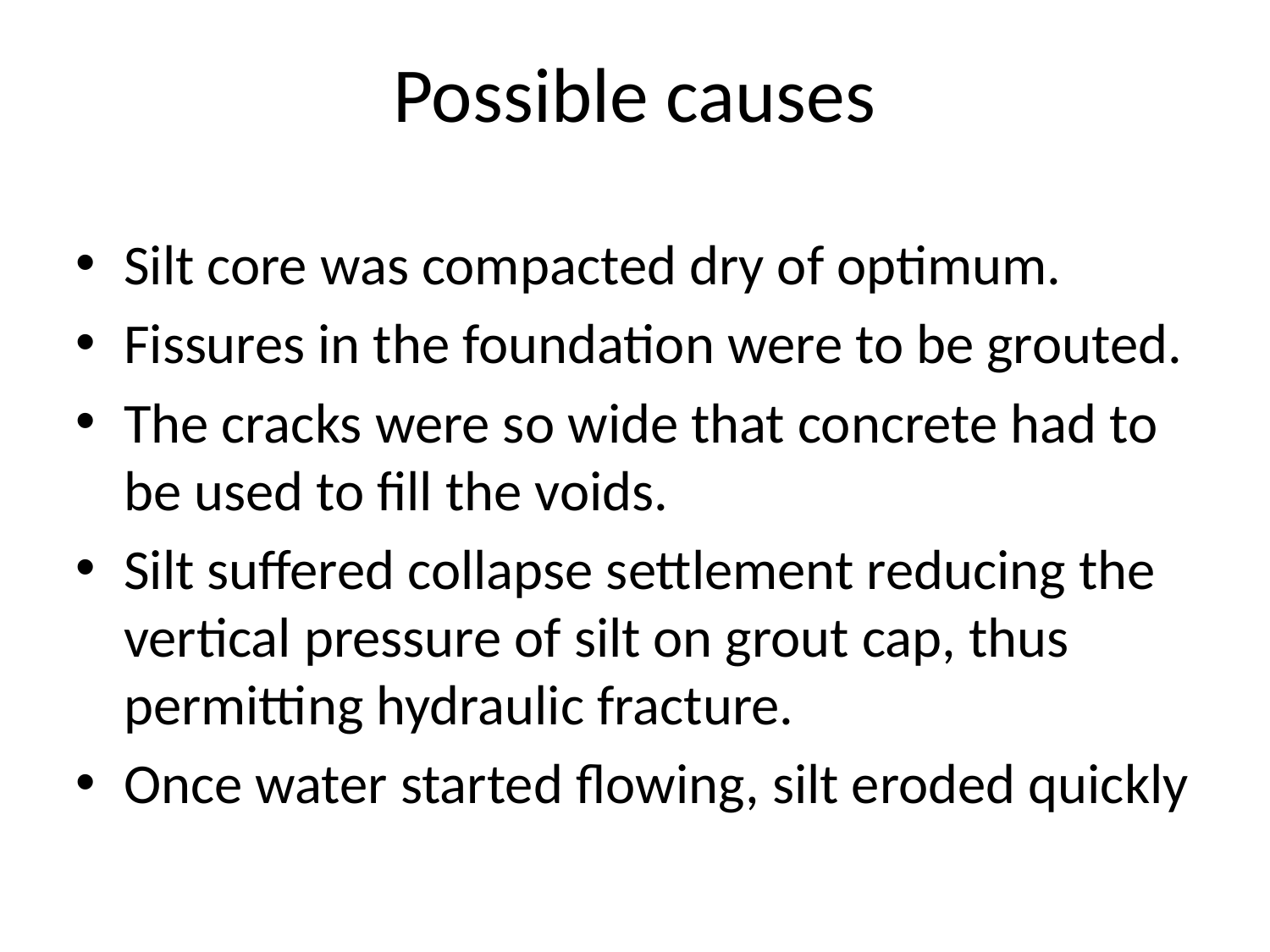

Possible causes
Silt core was compacted dry of optimum.
Fissures in the foundation were to be grouted.
The cracks were so wide that concrete had to be used to fill the voids.
Silt suffered collapse settlement reducing the vertical pressure of silt on grout cap, thus  permitting hydraulic fracture.
Once water started flowing, silt eroded quickly